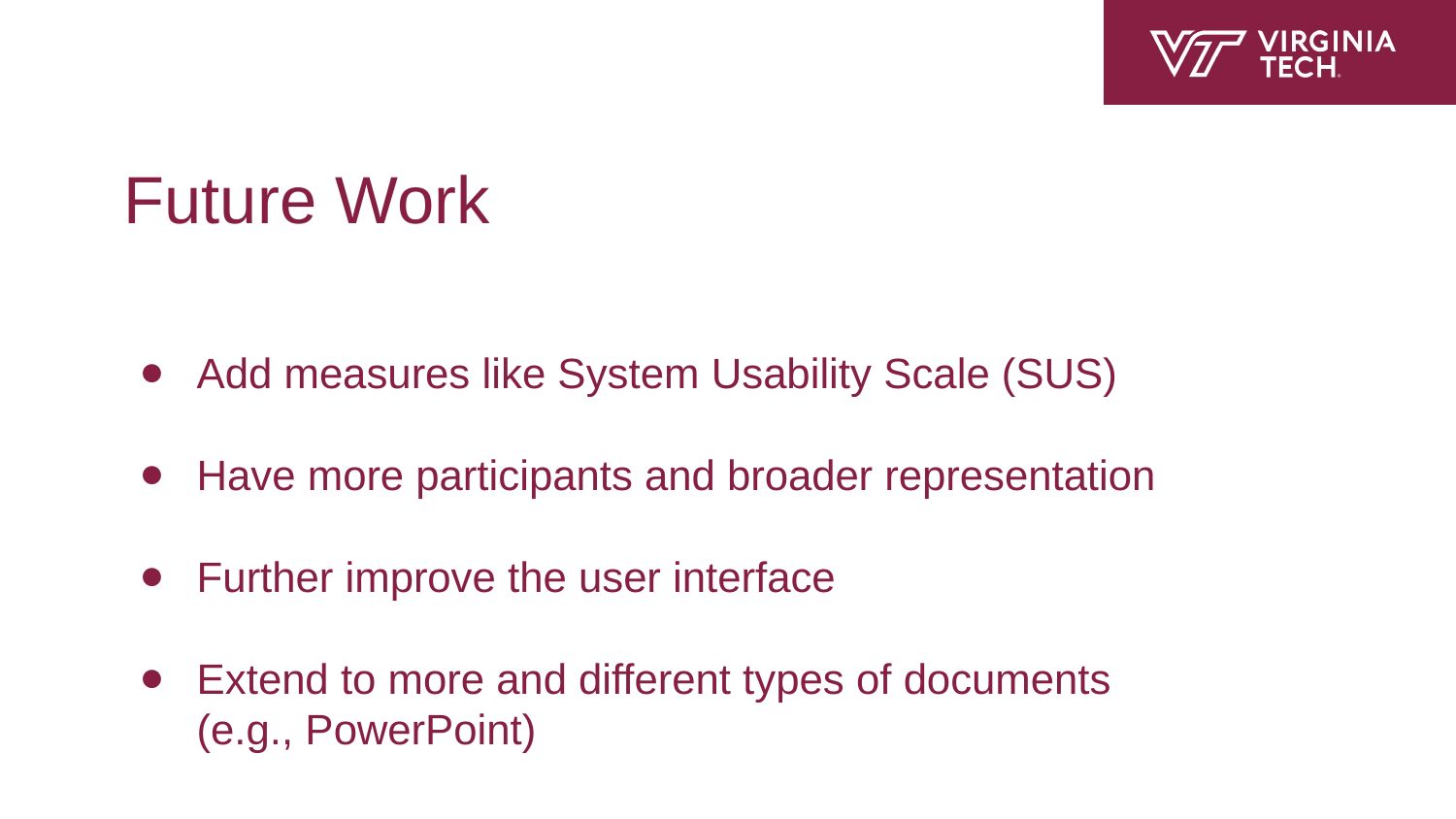

# Future Work

Add measures like System Usability Scale (SUS)

Have more participants and broader representation

Further improve the user interface

Extend to more and different types of documents (e.g., PowerPoint)